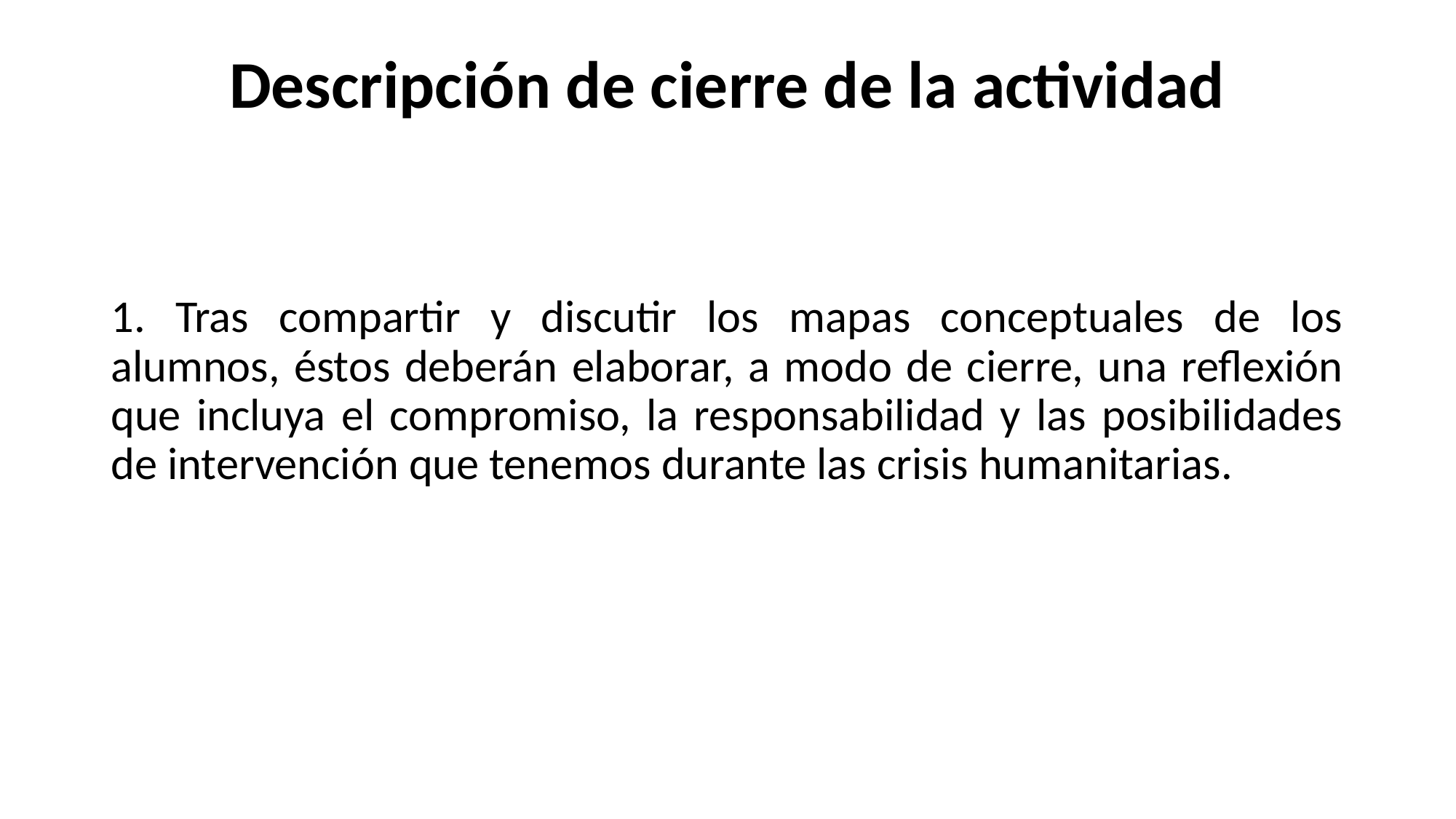

# Descripción de cierre de la actividad

1. Tras compartir y discutir los mapas conceptuales de los alumnos, éstos deberán elaborar, a modo de cierre, una reflexión que incluya el compromiso, la responsabilidad y las posibilidades de intervención que tenemos durante las crisis humanitarias.